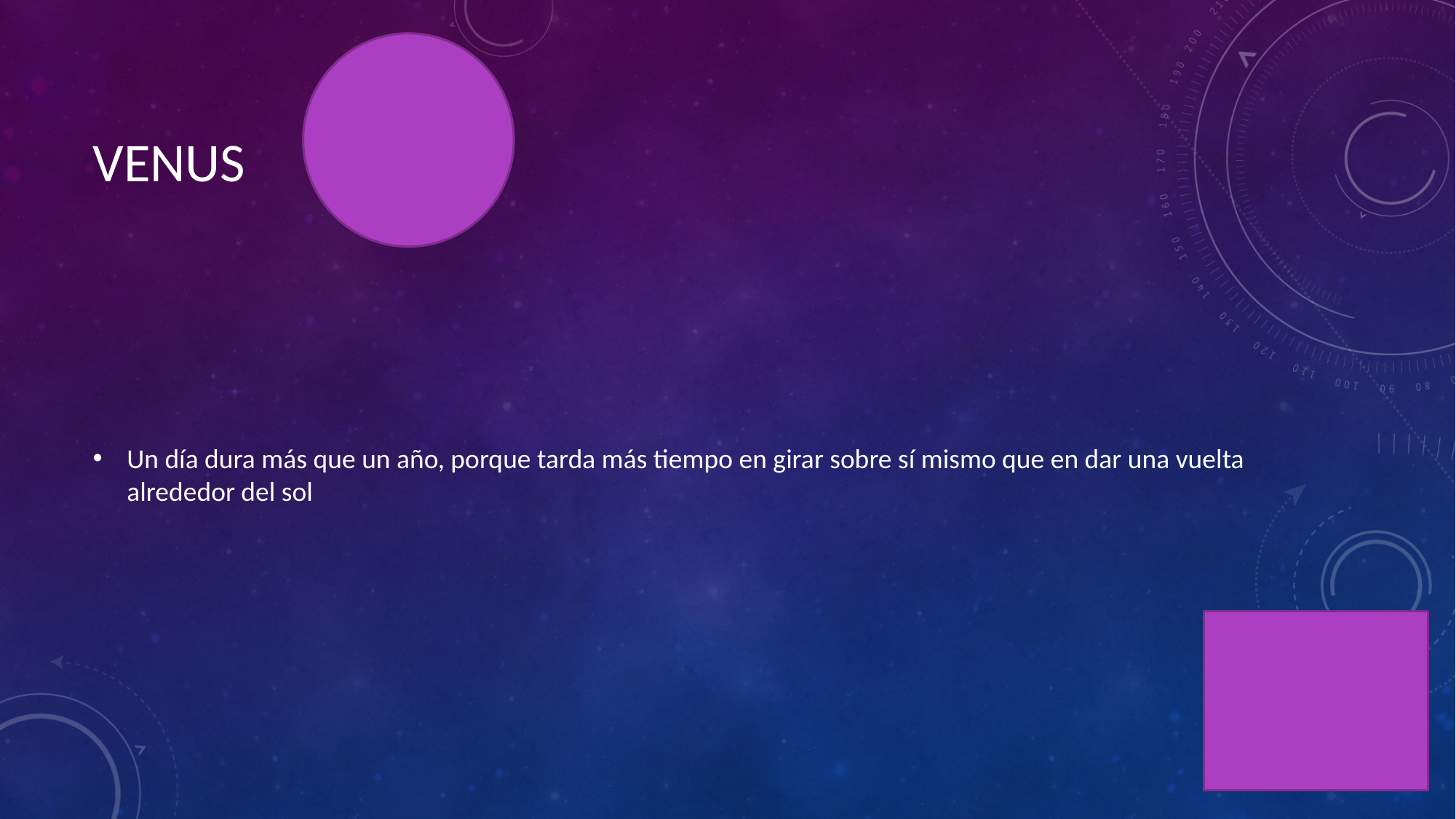

# Venus
Un día dura más que un año, porque tarda más tiempo en girar sobre sí mismo que en dar una vuelta alrededor del sol